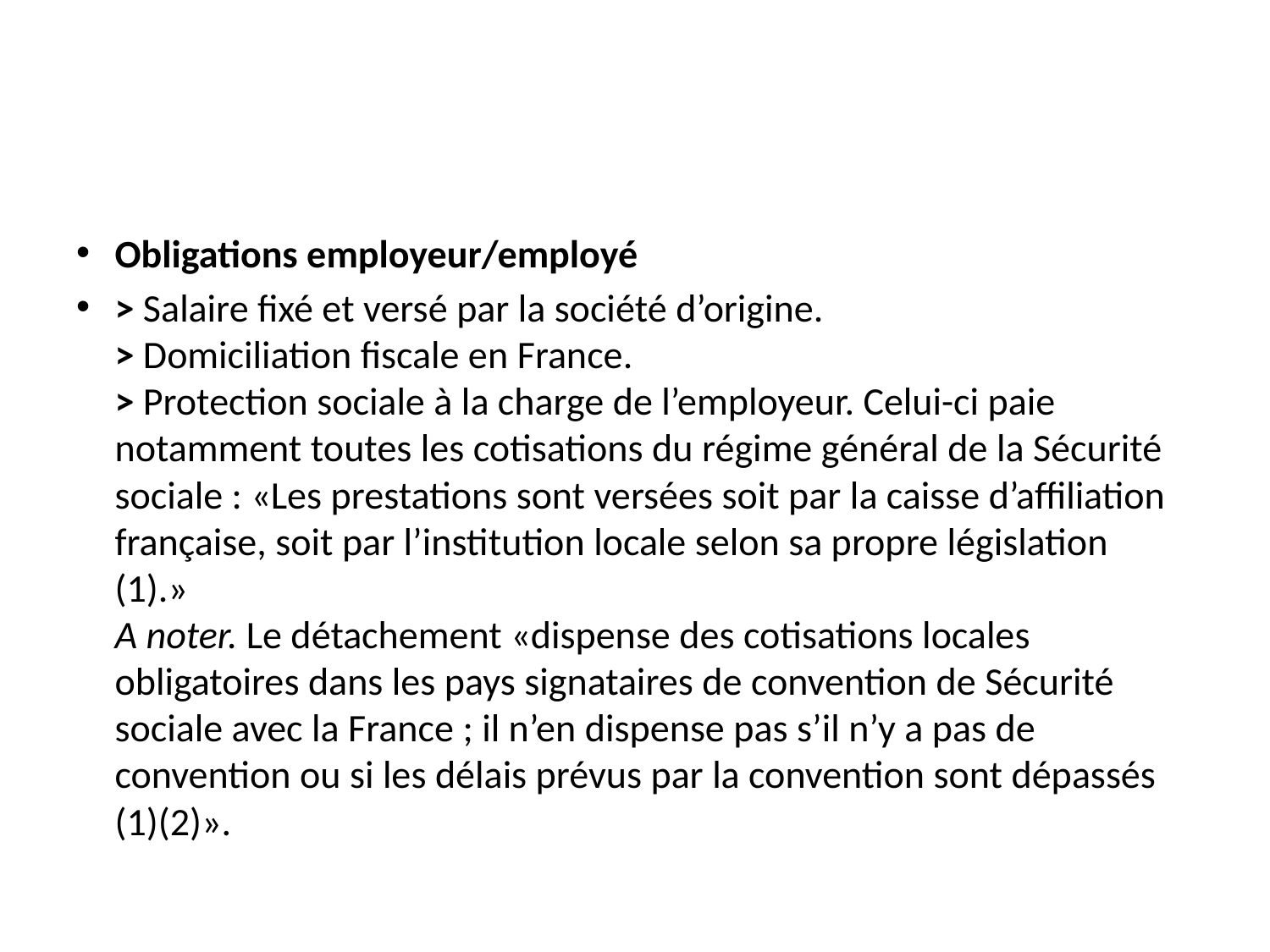

#
Obligations employeur/employé
> Salaire fixé et versé par la société d’origine. 
> Domiciliation fiscale en France. 
> Protection sociale à la charge de l’employeur. Celui-ci paie notamment toutes les cotisations du régime général de la Sécurité sociale : «Les prestations sont versées soit par la caisse d’affiliation française, soit par l’institution locale selon sa propre législation (1).» 
A noter. Le détachement «dispense des cotisations locales obligatoires dans les pays signataires de convention de Sécurité sociale avec la France ; il n’en dispense pas s’il n’y a pas de convention ou si les délais prévus par la convention sont dépassés (1)(2)».